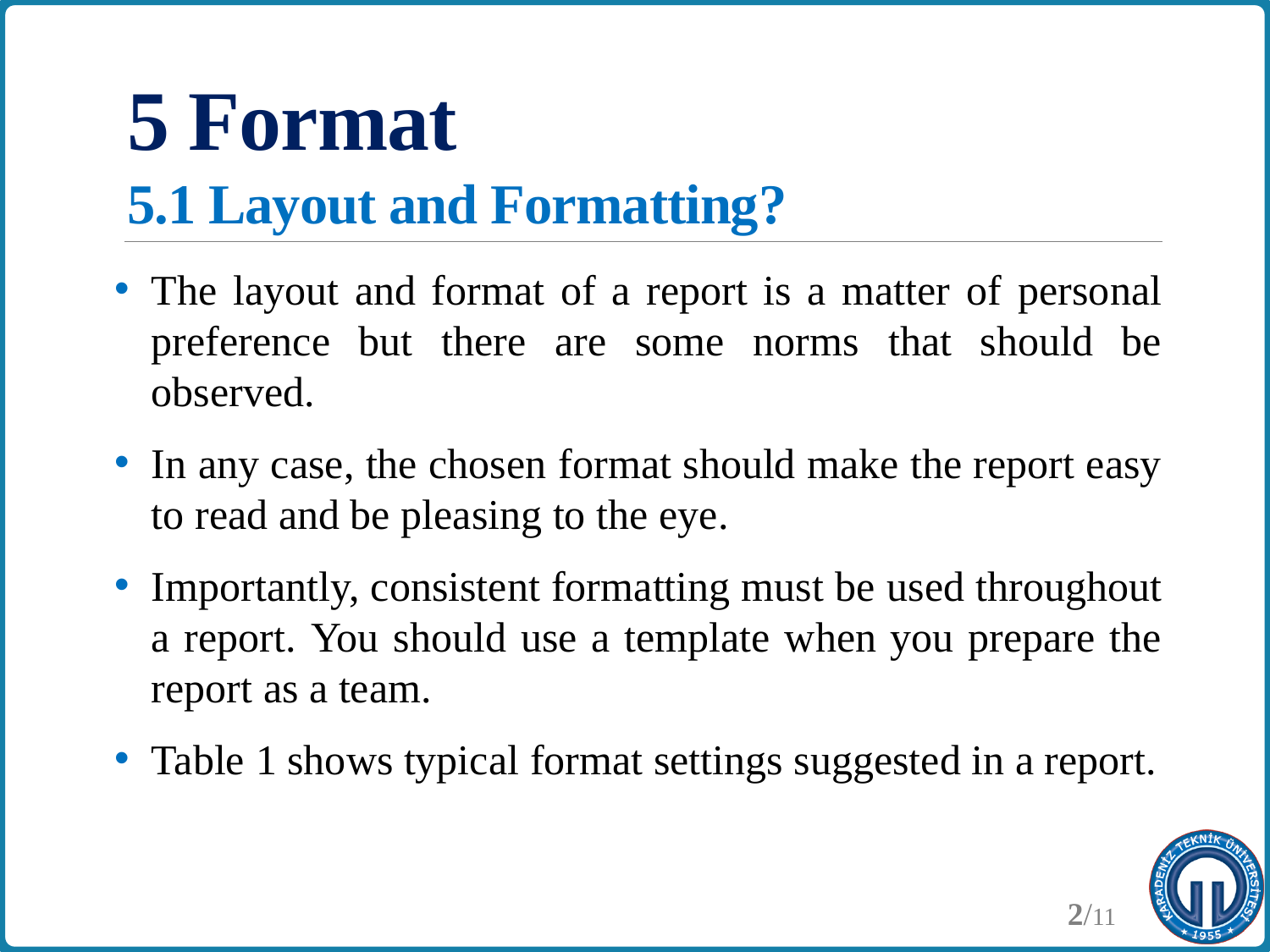

# 5 Format 5.1 Layout and Formatting?
The layout and format of a report is a matter of personal preference but there are some norms that should be observed.
In any case, the chosen format should make the report easy to read and be pleasing to the eye.
Importantly, consistent formatting must be used throughout a report. You should use a template when you prepare the report as a team.
Table 1 shows typical format settings suggested in a report.
2/11